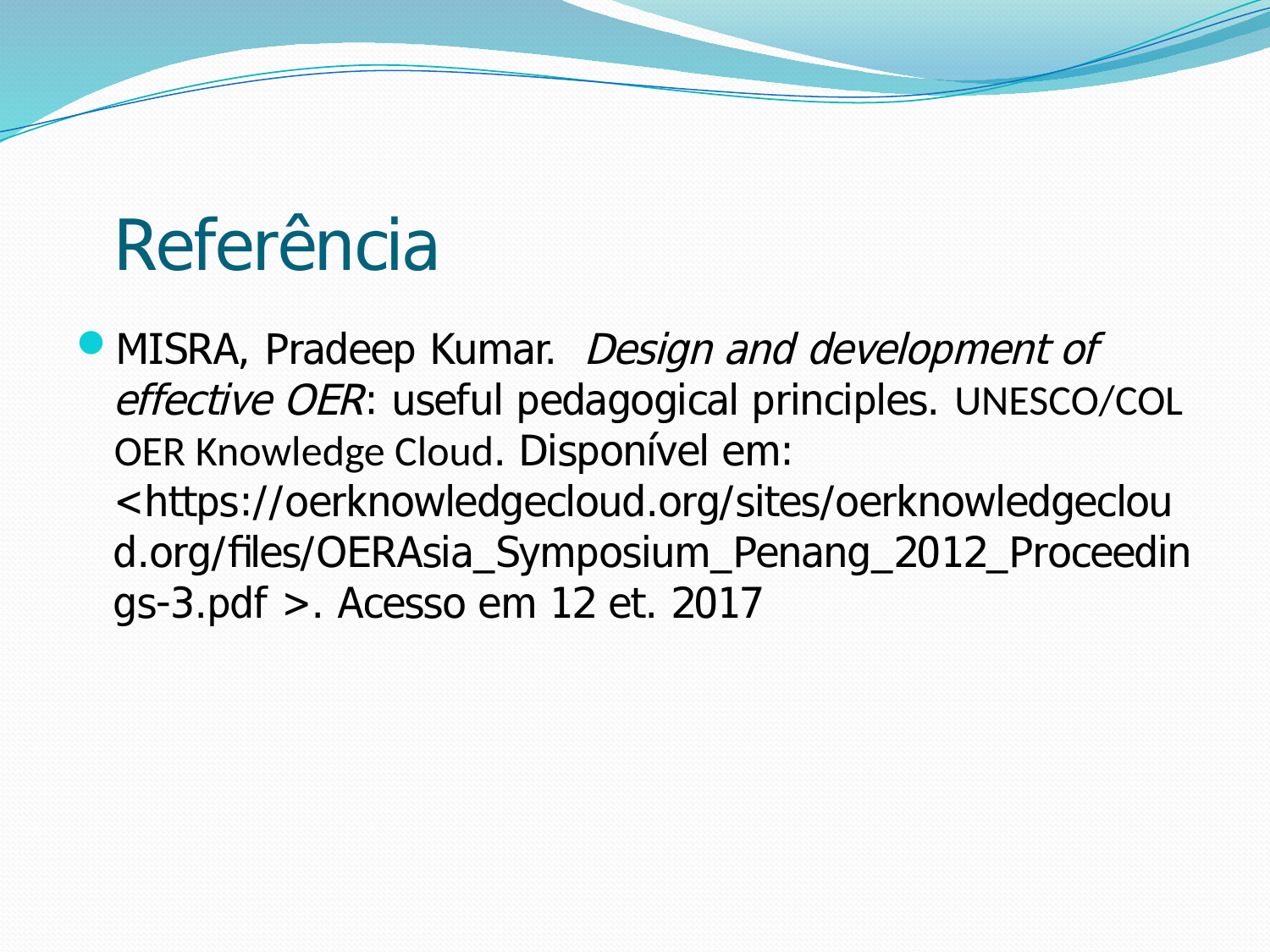

# Referência
MISRA, Pradeep Kumar.  Design and development of effective OER: useful pedagogical principles. UNESCO/COL OER Knowledge Cloud. Disponível em: <https://oerknowledgecloud.org/sites/oerknowledgecloud.org/files/OERAsia_Symposium_Penang_2012_Proceedings-3.pdf >. Acesso em 12 et. 2017